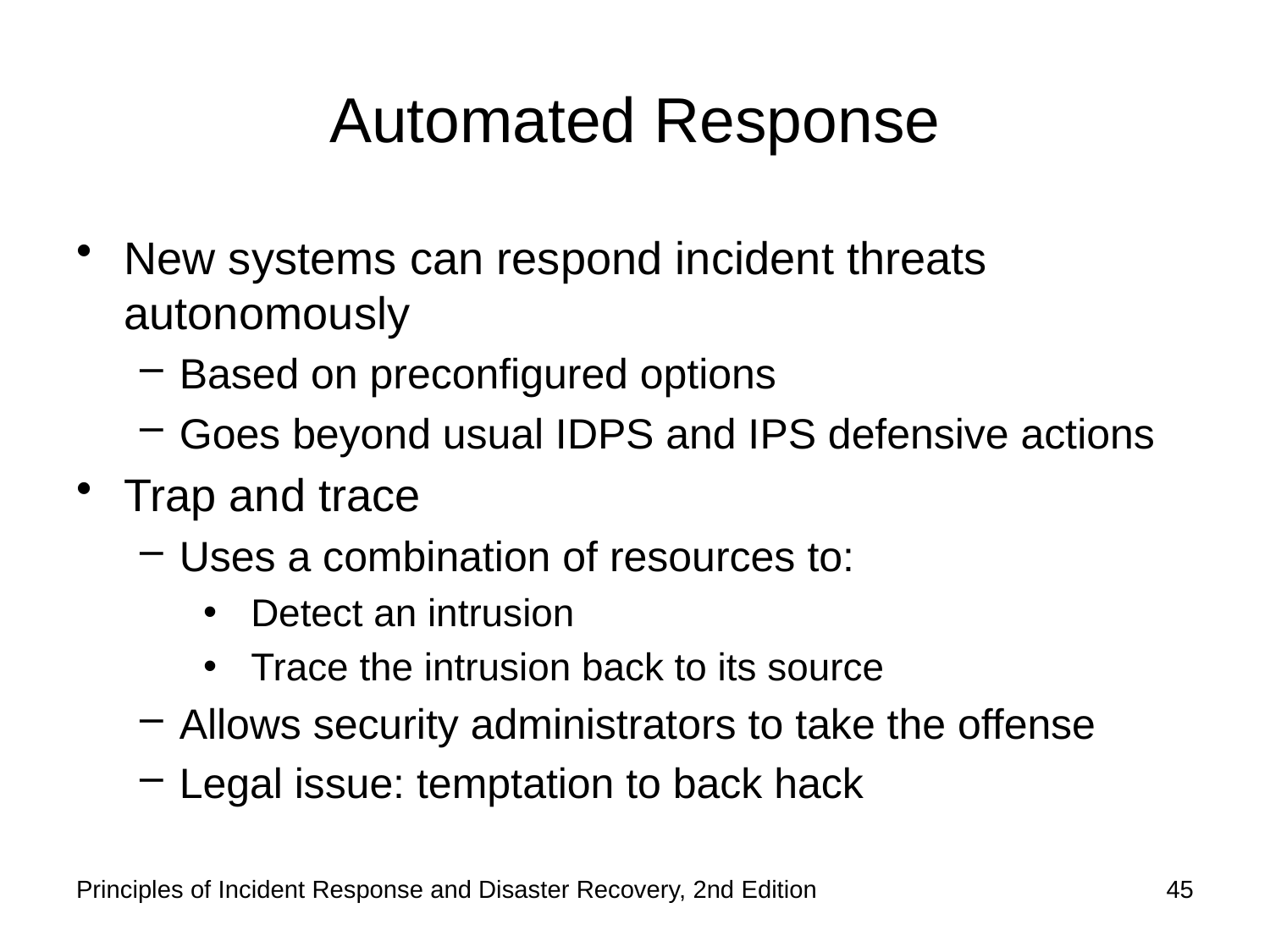

# Automated Response
New systems can respond incident threats autonomously
Based on preconfigured options
Goes beyond usual IDPS and IPS defensive actions
Trap and trace
Uses a combination of resources to:
Detect an intrusion
Trace the intrusion back to its source
Allows security administrators to take the offense
Legal issue: temptation to back hack
Principles of Incident Response and Disaster Recovery, 2nd Edition
45